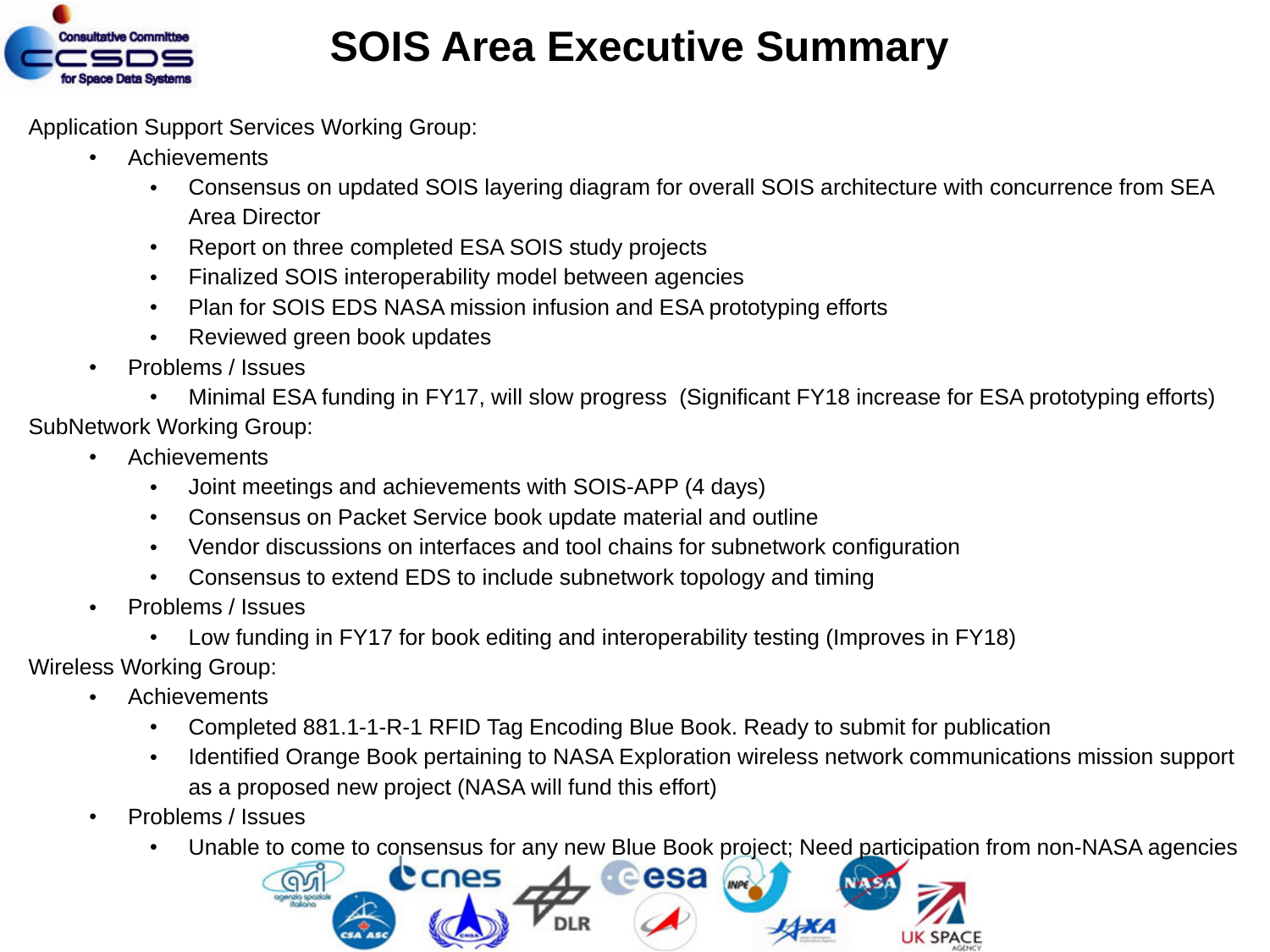

SOIS Area Executive Summary
Application Support Services Working Group:
Achievements
Consensus on updated SOIS layering diagram for overall SOIS architecture with concurrence from SEA Area Director
Report on three completed ESA SOIS study projects
Finalized SOIS interoperability model between agencies
Plan for SOIS EDS NASA mission infusion and ESA prototyping efforts
Reviewed green book updates
Problems / Issues
Minimal ESA funding in FY17, will slow progress  (Significant FY18 increase for ESA prototyping efforts)
SubNetwork Working Group:
Achievements
Joint meetings and achievements with SOIS-APP (4 days)
Consensus on Packet Service book update material and outline
Vendor discussions on interfaces and tool chains for subnetwork configuration
Consensus to extend EDS to include subnetwork topology and timing
Problems / Issues
Low funding in FY17 for book editing and interoperability testing (Improves in FY18)
Wireless Working Group:
Achievements
Completed 881.1-1-R-1 RFID Tag Encoding Blue Book. Ready to submit for publication
Identified Orange Book pertaining to NASA Exploration wireless network communications mission support as a proposed new project (NASA will fund this effort)
Problems / Issues
Unable to come to consensus for any new Blue Book project; Need participation from non-NASA agencies